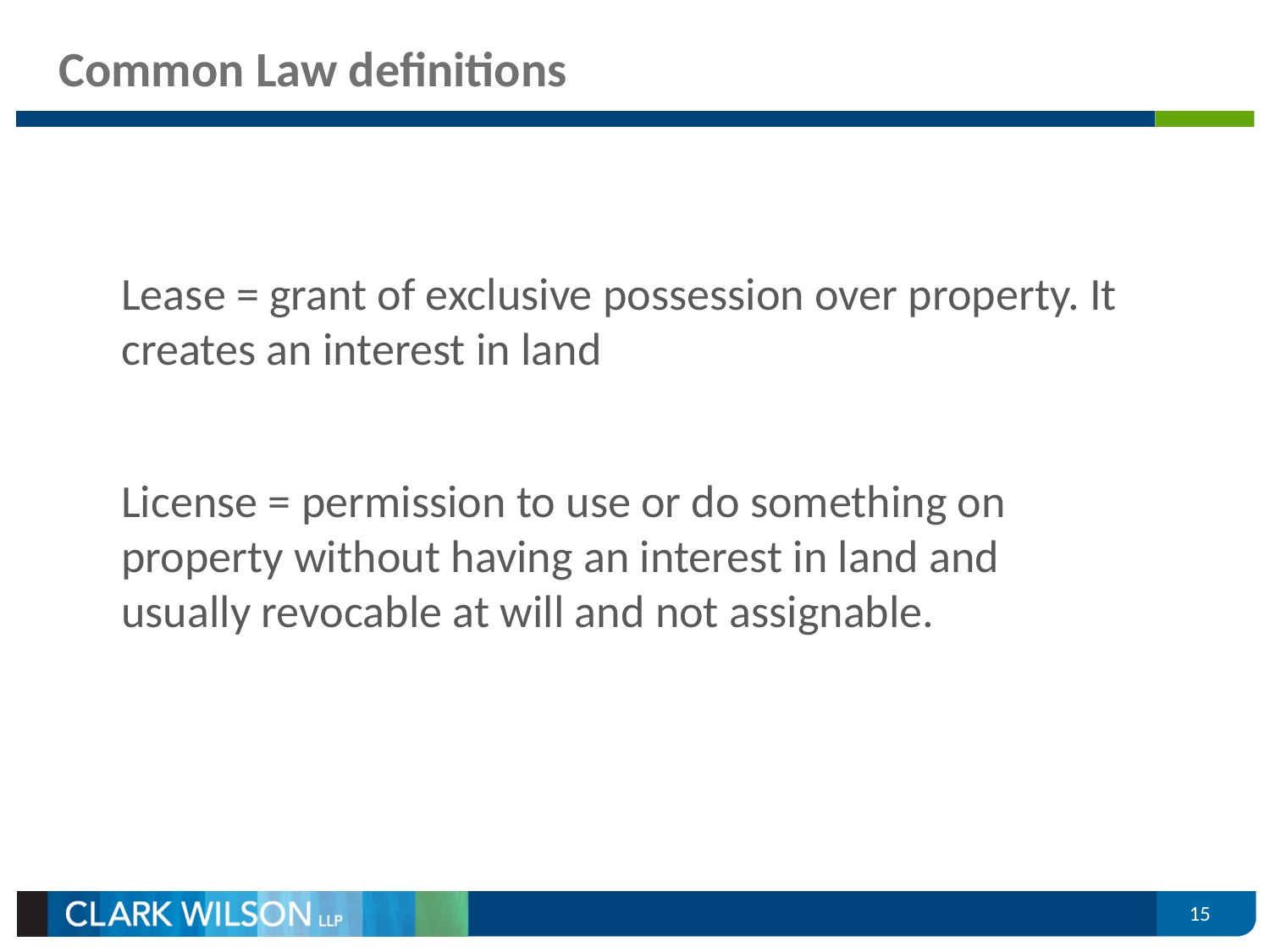

# Common Law definitions

Lease = grant of exclusive possession over property. It creates an interest in land

License = permission to use or do something on property without having an interest in land and usually revocable at will and not assignable.
15